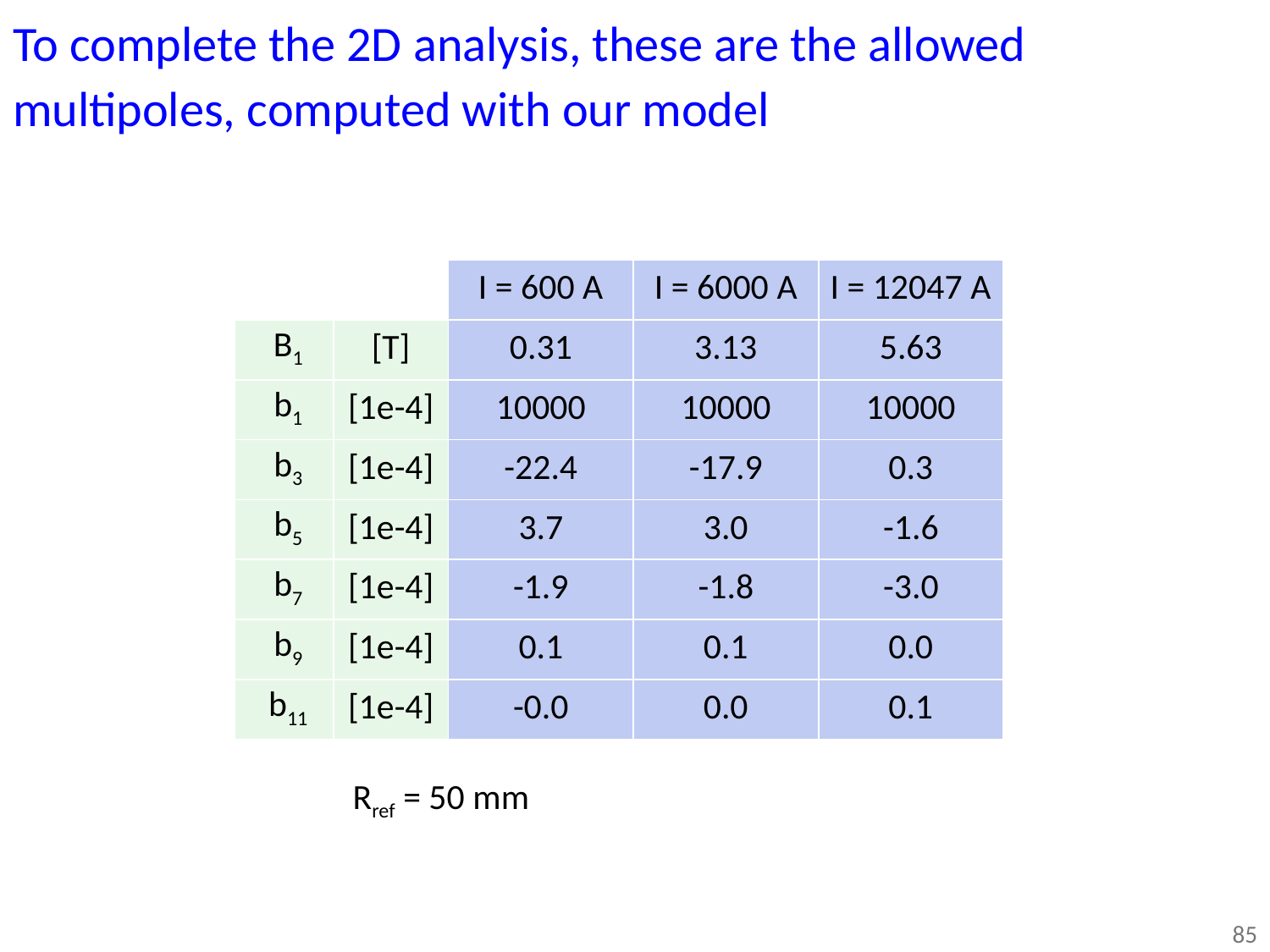

To complete the 2D analysis, these are the allowed multipoles, computed with our model
|  |  | I = 600 A | I = 6000 A | I = 12047 A |
| --- | --- | --- | --- | --- |
| B1 | [T] | 0.31 | 3.13 | 5.63 |
| b1 | [1e-4] | 10000 | 10000 | 10000 |
| b3 | [1e-4] | -22.4 | -17.9 | 0.3 |
| b5 | [1e-4] | 3.7 | 3.0 | -1.6 |
| b7 | [1e-4] | -1.9 | -1.8 | -3.0 |
| b9 | [1e-4] | 0.1 | 0.1 | 0.0 |
| b11 | [1e-4] | -0.0 | 0.0 | 0.1 |
Rref = 50 mm